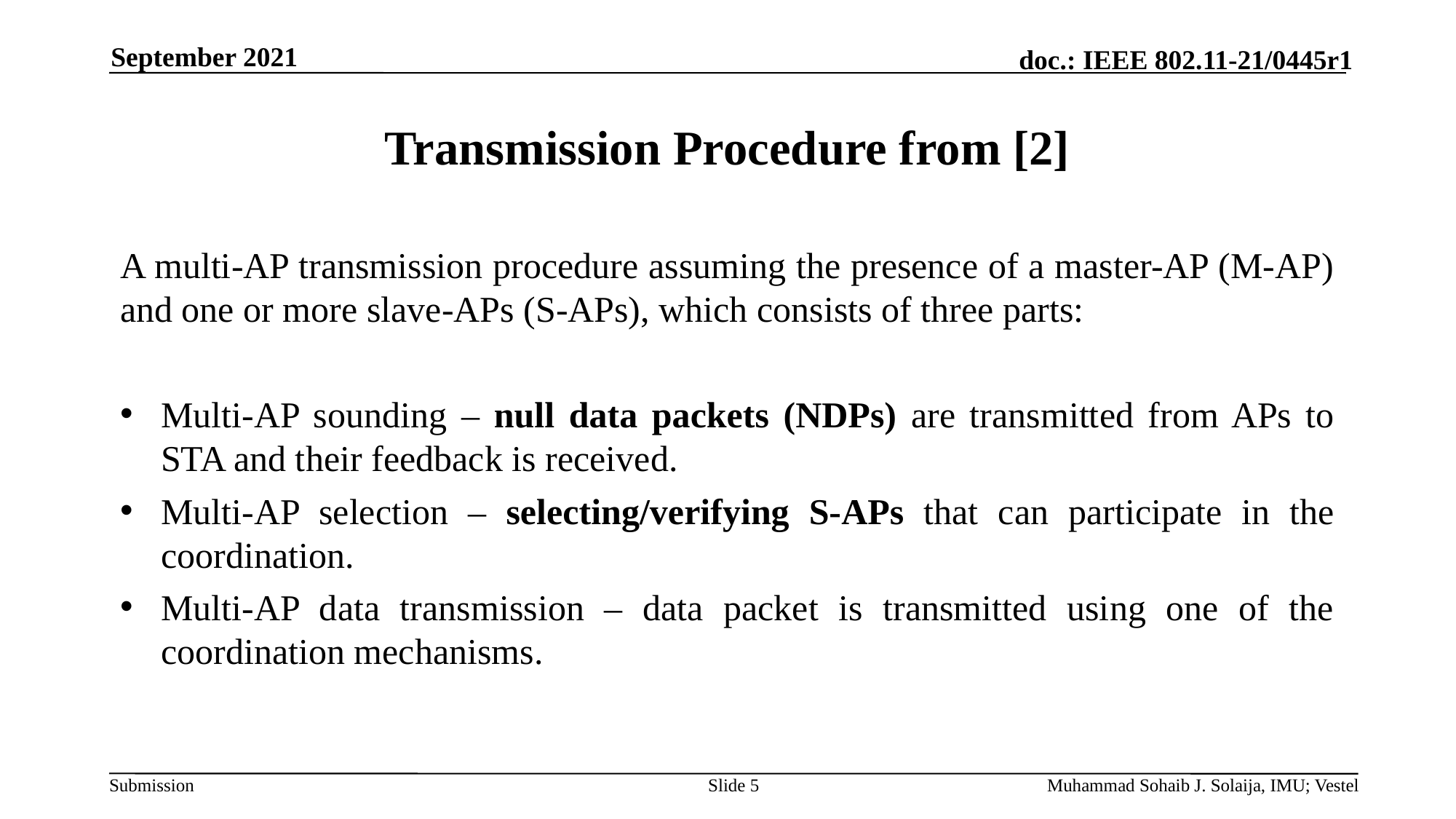

September 2021
# Transmission Procedure from [2]
A multi-AP transmission procedure assuming the presence of a master-AP (M-AP) and one or more slave-APs (S-APs), which consists of three parts:

Multi-AP sounding – null data packets (NDPs) are transmitted from APs to STA and their feedback is received.
Multi-AP selection – selecting/verifying S-APs that can participate in the coordination.
Multi-AP data transmission – data packet is transmitted using one of the coordination mechanisms.

Slide 5
Muhammad Sohaib J. Solaija, IMU; Vestel